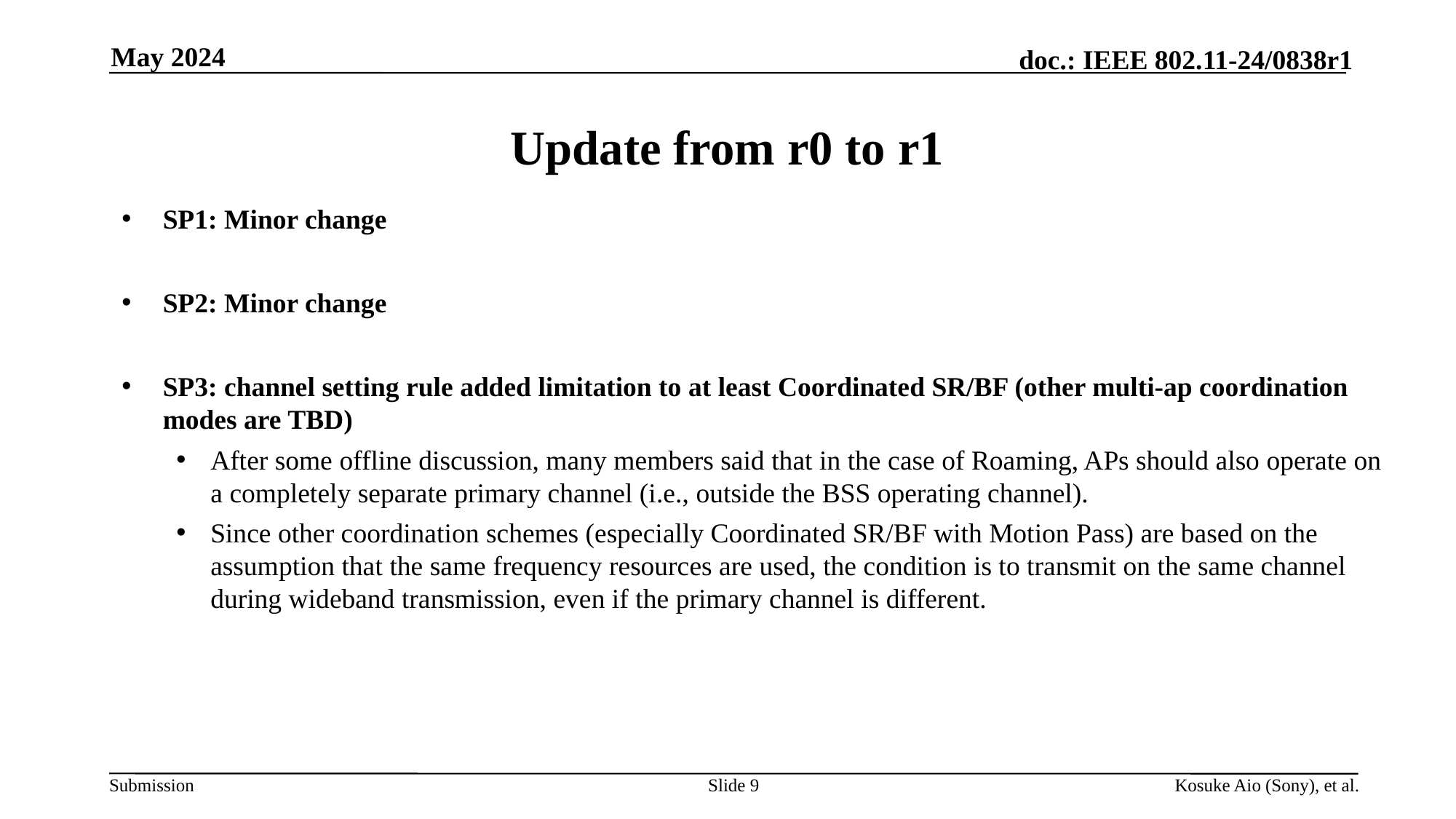

May 2024
# Update from r0 to r1
SP1: Minor change

SP2: Minor change

SP3: channel setting rule added limitation to at least Coordinated SR/BF (other multi-ap coordination modes are TBD)
After some offline discussion, many members said that in the case of Roaming, APs should also operate on a completely separate primary channel (i.e., outside the BSS operating channel).
Since other coordination schemes (especially Coordinated SR/BF with Motion Pass) are based on the assumption that the same frequency resources are used, the condition is to transmit on the same channel during wideband transmission, even if the primary channel is different.
Slide 9
Kosuke Aio (Sony), et al.